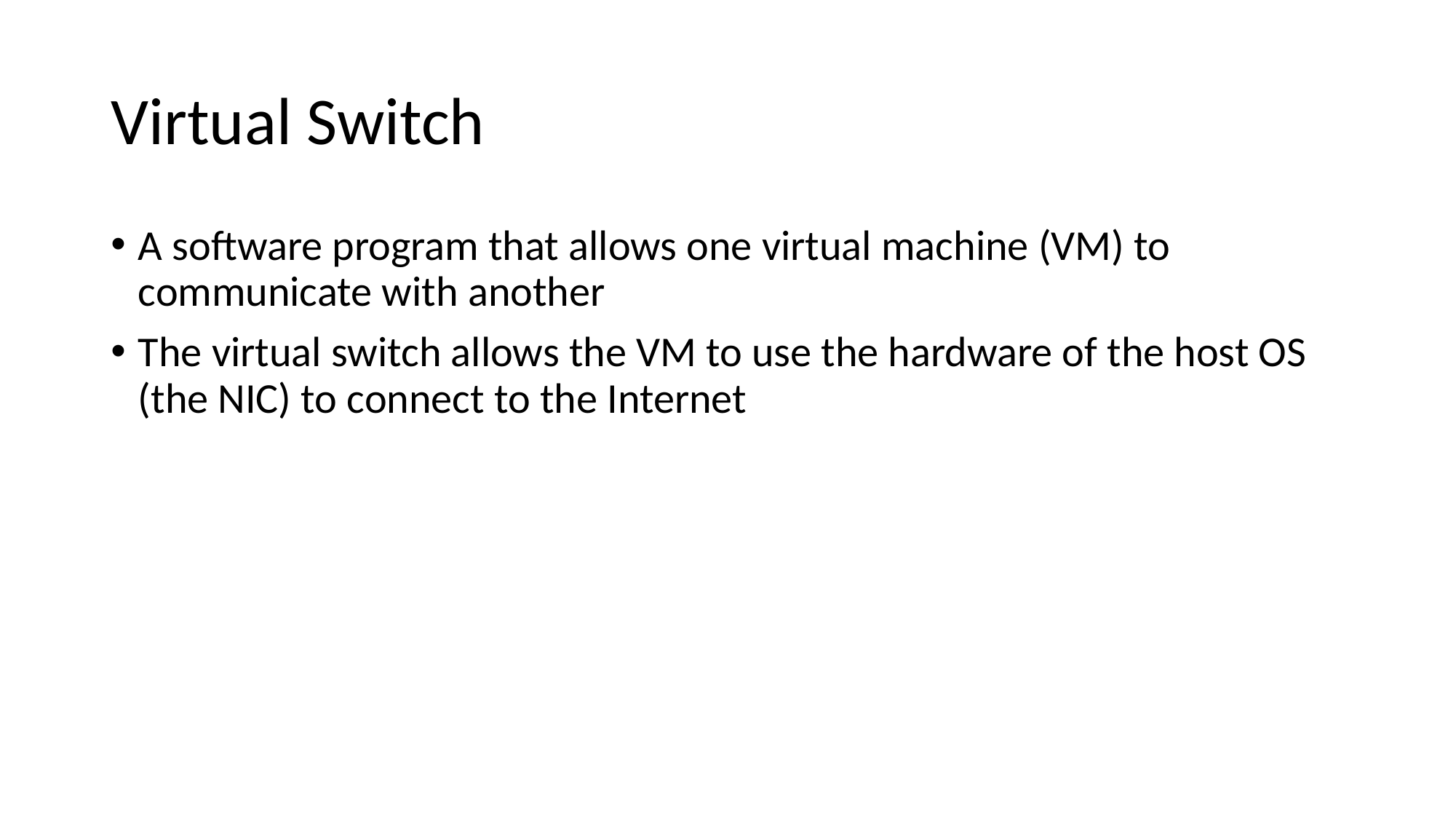

# Virtual Switch
A software program that allows one virtual machine (VM) to communicate with another
The virtual switch allows the VM to use the hardware of the host OS (the NIC) to connect to the Internet